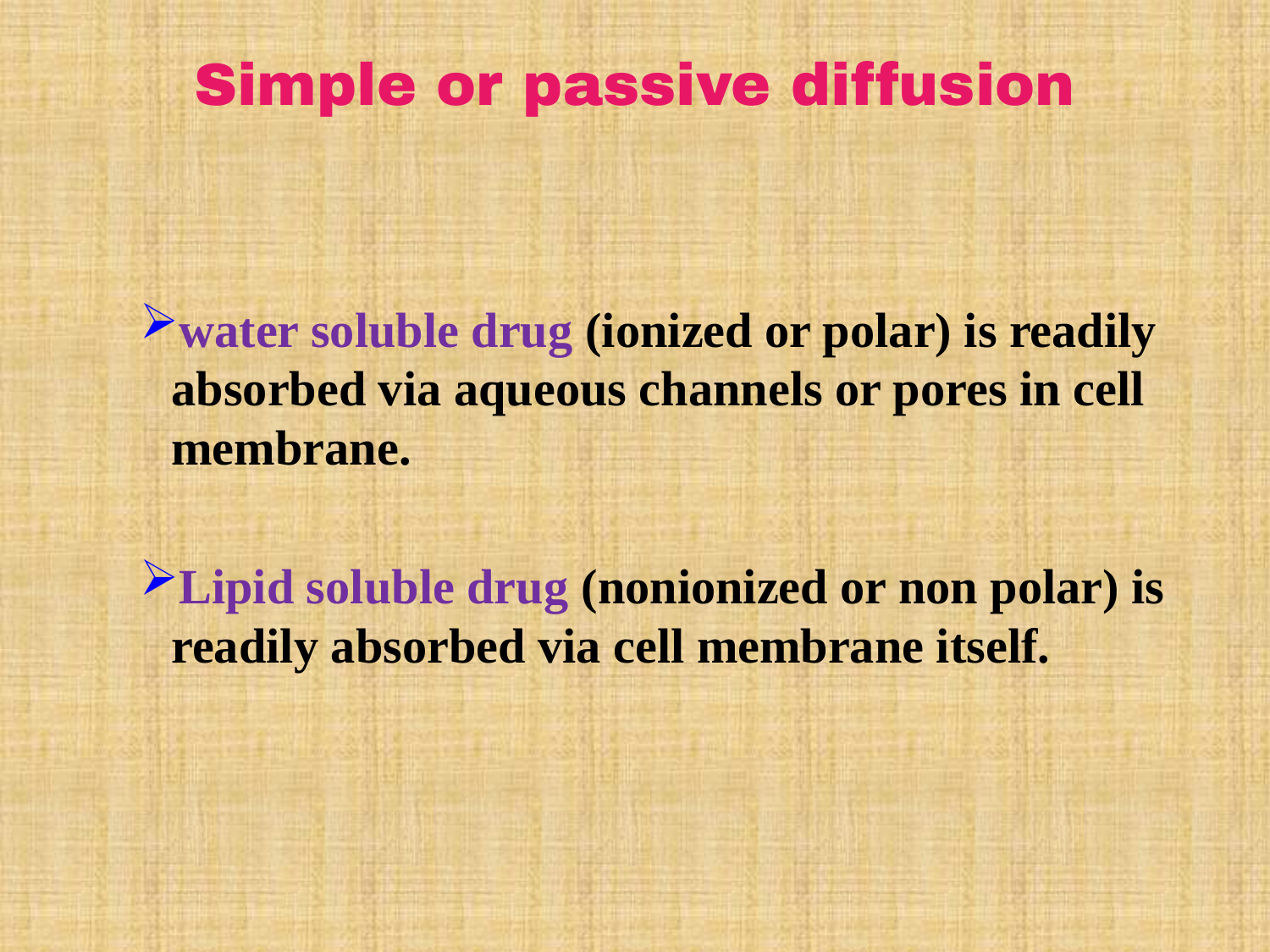

# Simple or passive diffusion

water soluble drug (ionized or polar) is readily absorbed via aqueous channels or pores in cell membrane.

Lipid soluble drug (nonionized or non polar) is readily absorbed via cell membrane itself.